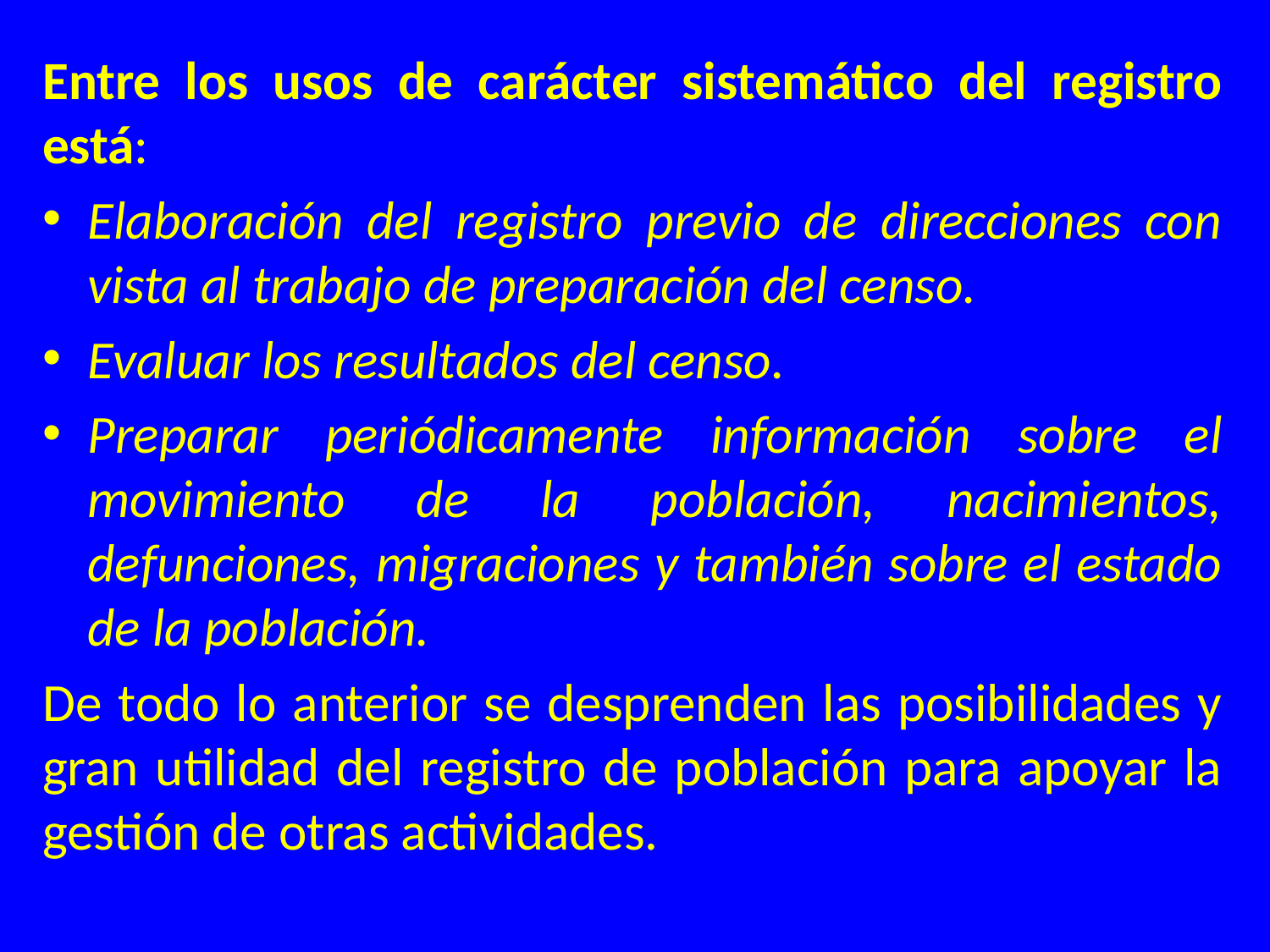

Entre los usos de carácter sistemático del registro está:
Elaboración del registro previo de direcciones con vista al trabajo de preparación del censo.
Evaluar los resultados del censo.
Preparar periódicamente información sobre el movimiento de la población, nacimientos, defunciones, migraciones y también sobre el estado de la población.
De todo lo anterior se desprenden las posibilidades y gran utilidad del registro de población para apoyar la gestión de otras actividades.